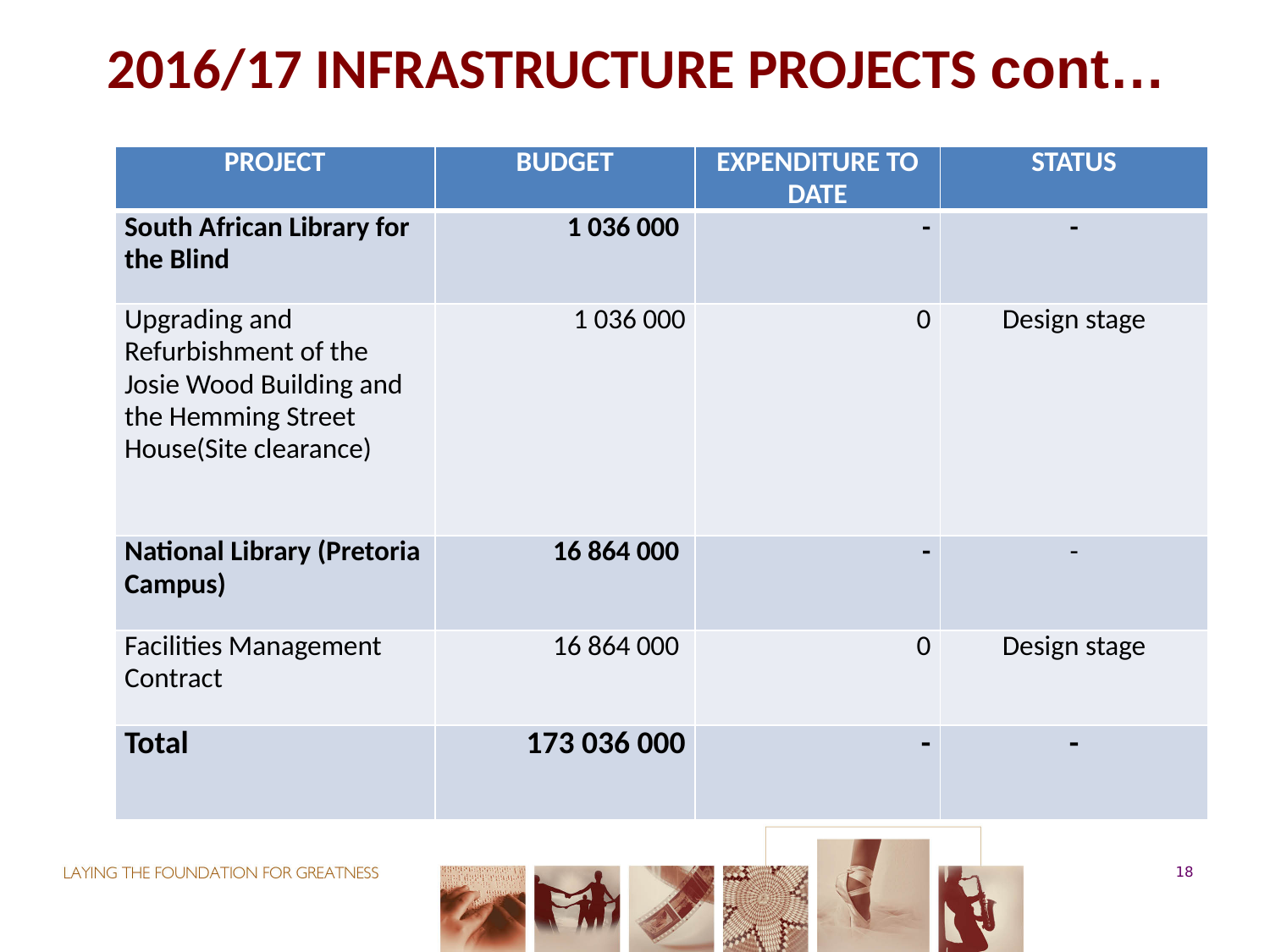

2016/17 INFRASTRUCTURE PROJECTS cont…
| PROJECT | BUDGET | EXPENDITURE TO DATE | STATUS |
| --- | --- | --- | --- |
| South African Library for the Blind | 1 036 000 | - | - |
| Upgrading and Refurbishment of the Josie Wood Building and the Hemming Street House(Site clearance) | 1 036 000 | 0 | Design stage |
| National Library (Pretoria Campus) | 16 864 000 | - | - |
| Facilities Management Contract | 16 864 000 | 0 | Design stage |
| Total | 173 036 000 | - | - |
18